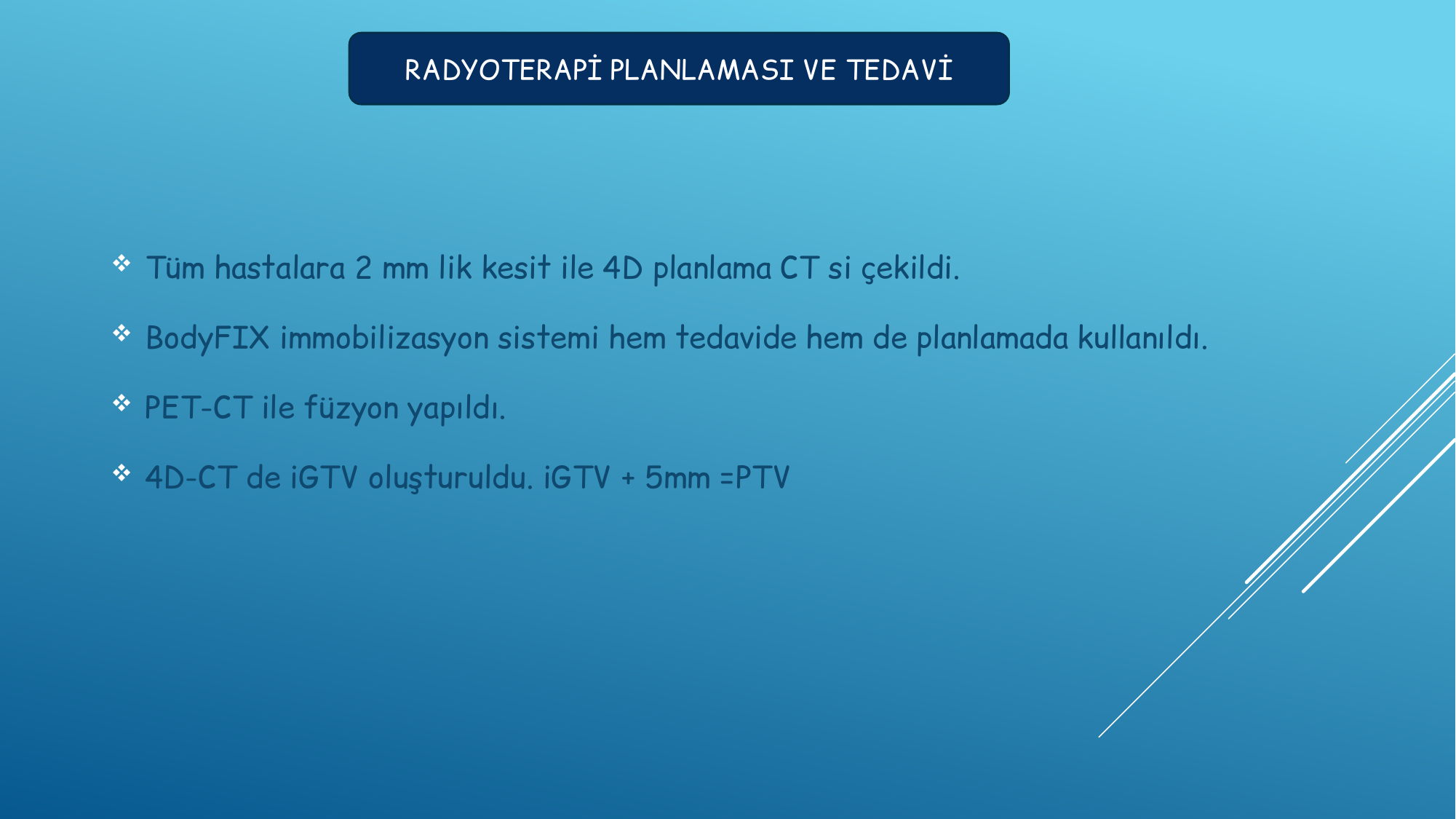

RADYOTERAPİ PLANLAMASI VE TEDAVİ

Tüm hastalara 2 mm lik kesit ile 4D planlama CT si çekildi.
BodyFIX immobilizasyon sistemi hem tedavide hem de planlamada kullanıldı.
PET-CT ile füzyon yapıldı.
4D-CT de iGTV oluşturuldu. iGTV + 5mm =PTV